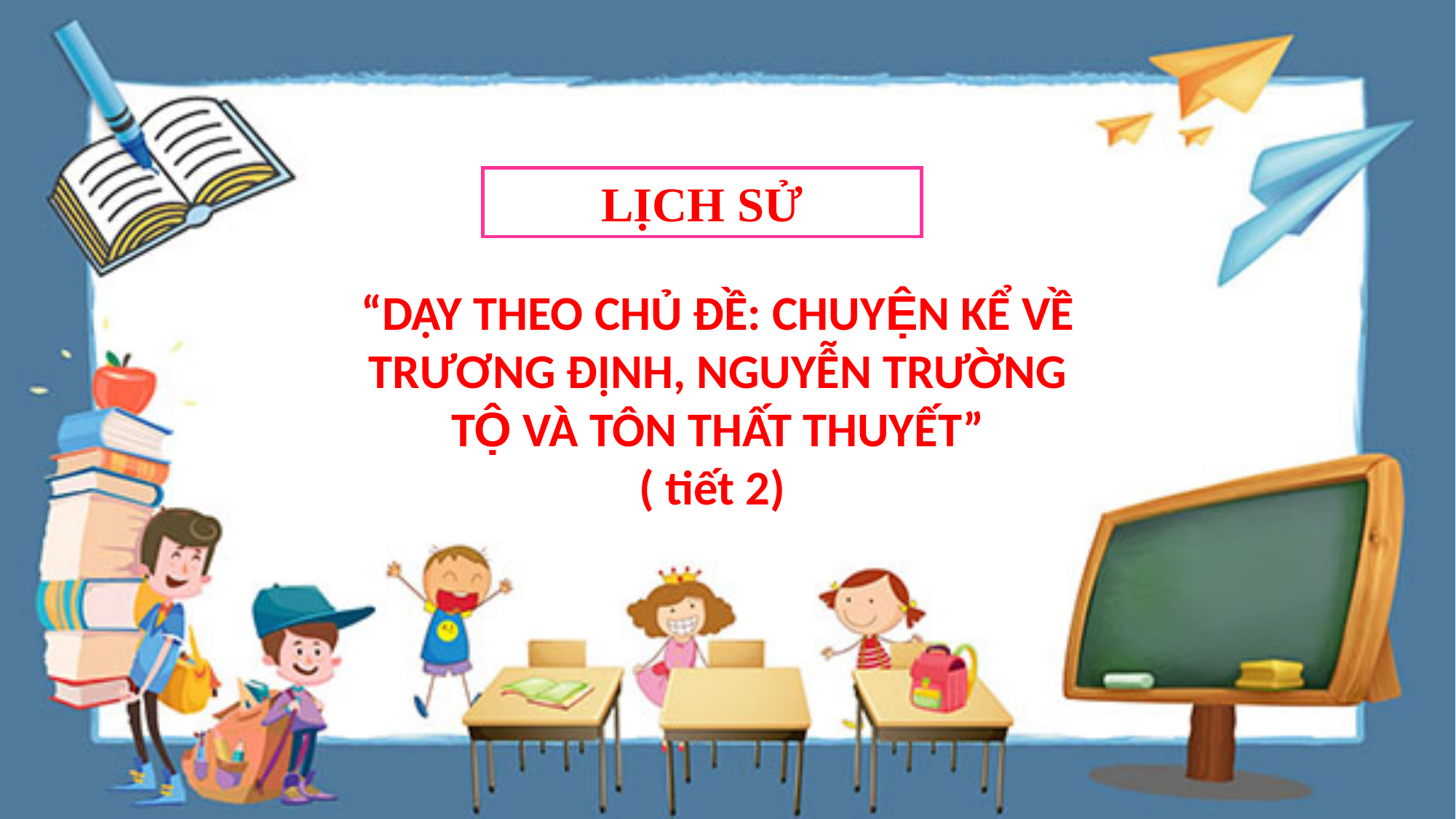

LỊCH SỬ
“DẠY THEO CHỦ ĐỀ: CHUYỆN KỂ VỀ TRƯƠNG ĐỊNH, NGUYỄN TRƯỜNG TỘ VÀ TÔN THẤT THUYẾT”
( tiết 2)